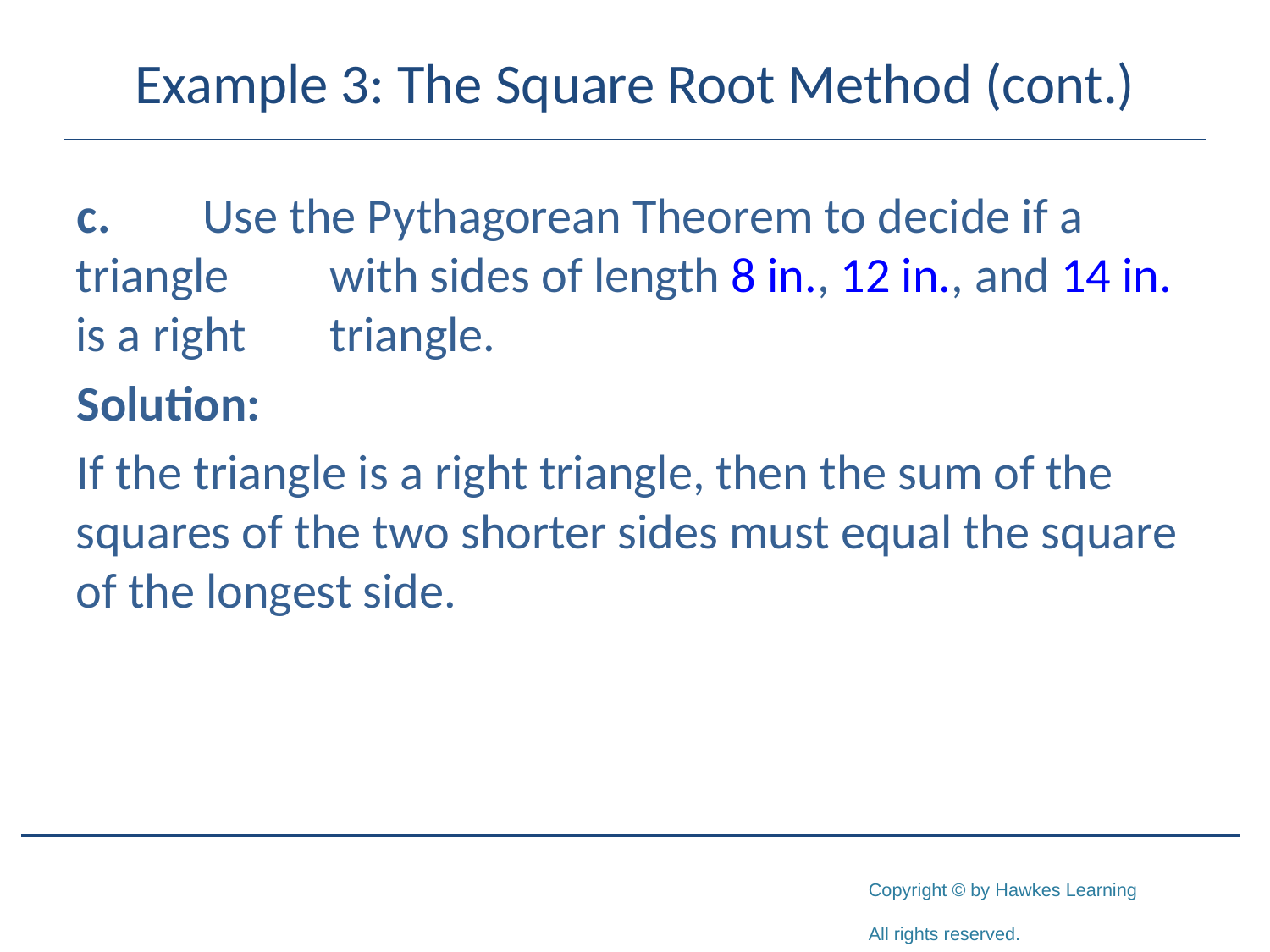

# Example 3: The Square Root Method (cont.)
c.	Use the Pythagorean Theorem to decide if a triangle 	with sides of length 8 in., 12 in., and 14 in. is a right 	triangle.
Solution:
If the triangle is a right triangle, then the sum of the squares of the two shorter sides must equal the square of the longest side.